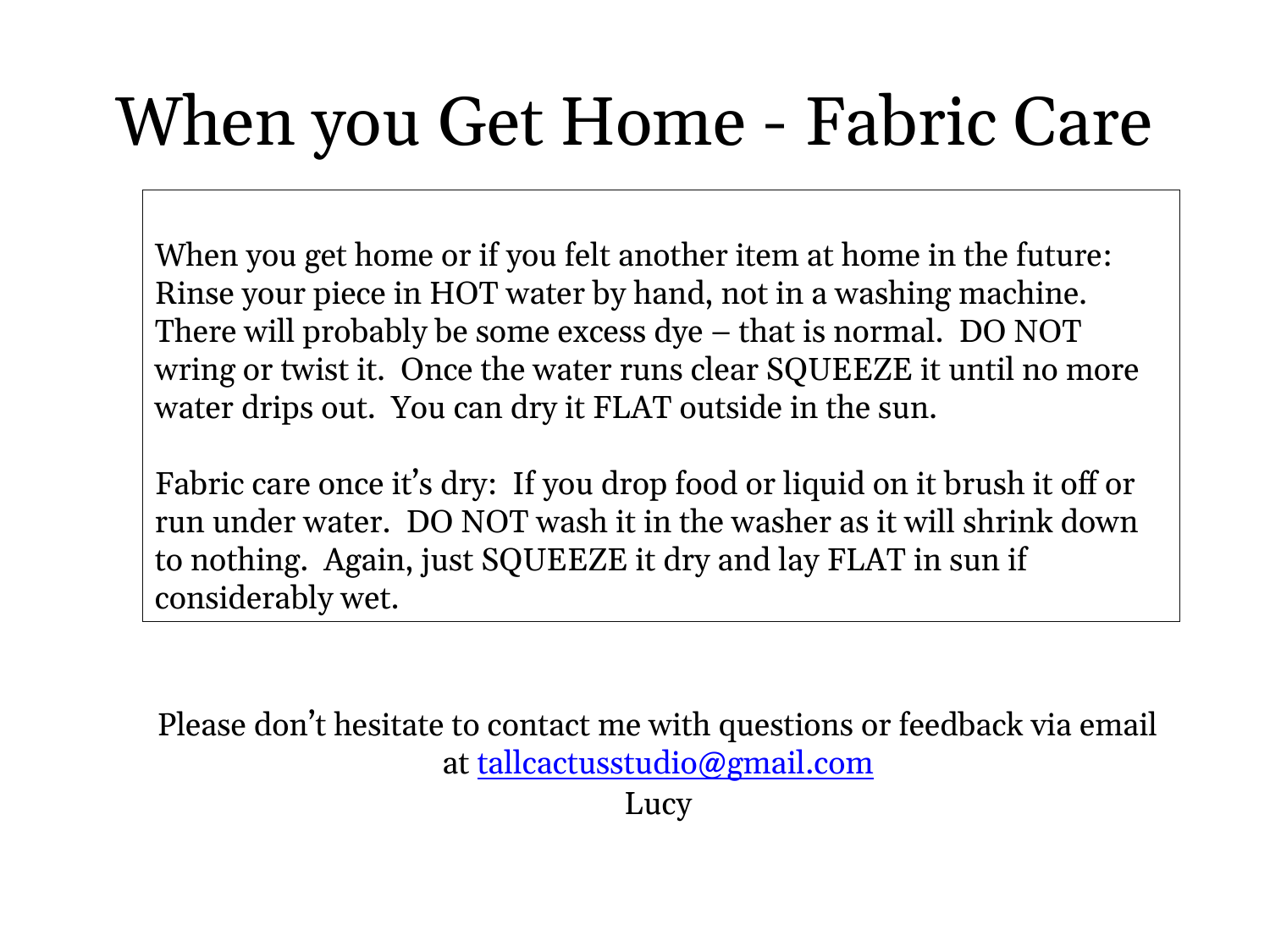

# When you Get Home - Fabric Care

When you get home or if you felt another item at home in the future:  Rinse your piece in HOT water by hand, not in a washing machine.  There will probably be some excess dye – that is normal.  DO NOT wring or twist it.  Once the water runs clear SQUEEZE it until no more water drips out.  You can dry it FLAT outside in the sun.

Fabric care once it’s dry:  If you drop food or liquid on it brush it off or run under water.  DO NOT wash it in the washer as it will shrink down to nothing.  Again, just SQUEEZE it dry and lay FLAT in sun if considerably wet.
Please don’t hesitate to contact me with questions or feedback via email at tallcactusstudio@gmail.com
Lucy